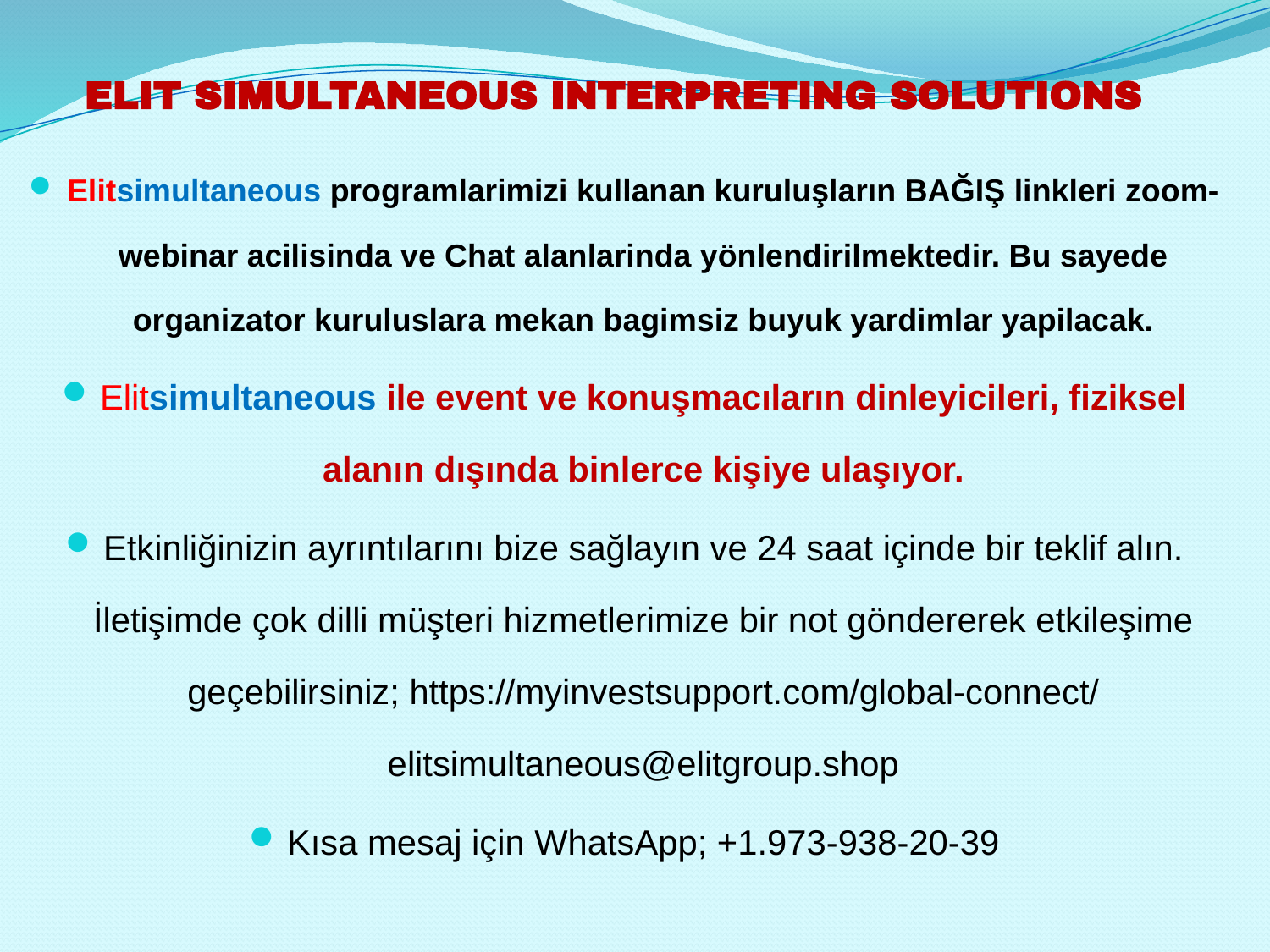

# ELIT SIMULTANEOUS INTERPRETING SOLUTIONS
Elitsimultaneous programlarimizi kullanan kuruluşların BAĞIŞ linkleri zoom-webinar acilisinda ve Chat alanlarinda yönlendirilmektedir. Bu sayede organizator kuruluslara mekan bagimsiz buyuk yardimlar yapilacak.
Elitsimultaneous ile event ve konuşmacıların dinleyicileri, fiziksel alanın dışında binlerce kişiye ulaşıyor.
Etkinliğinizin ayrıntılarını bize sağlayın ve 24 saat içinde bir teklif alın. İletişimde çok dilli müşteri hizmetlerimize bir not göndererek etkileşime geçebilirsiniz; https://myinvestsupport.com/global-connect/ elitsimultaneous@elitgroup.shop
Kısa mesaj için WhatsApp; +1.973-938-20-39